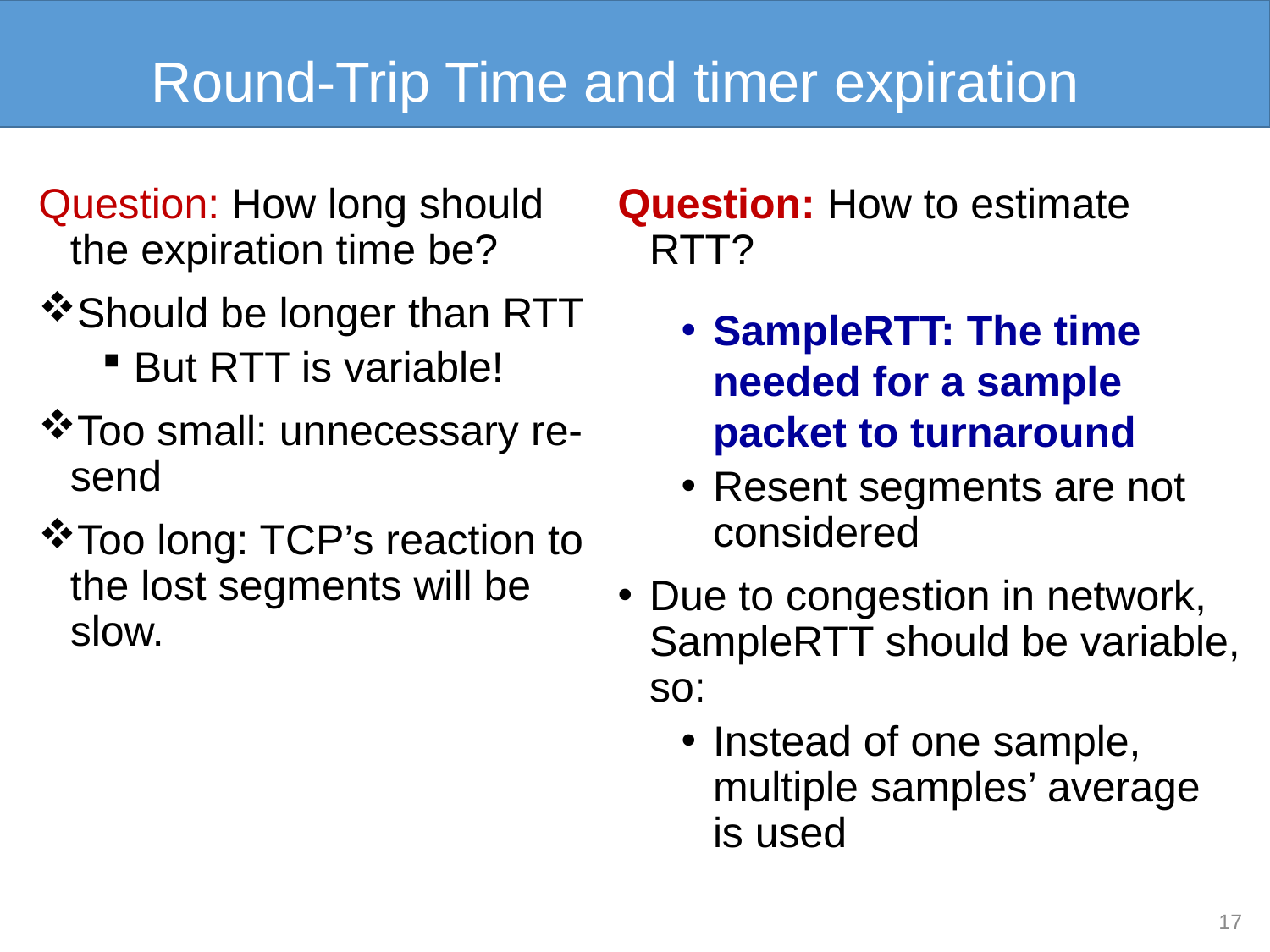

# Round-Trip Time and timer expiration
Question: How long should the expiration time be?
Should be longer than RTT
But RTT is variable!
Too small: unnecessary re-send
Too long: TCP’s reaction to the lost segments will be slow.
Question: How to estimate RTT?
SampleRTT: The time needed for a sample packet to turnaround
Resent segments are not considered
Due to congestion in network, SampleRTT should be variable, so:
Instead of one sample, multiple samples’ average is used
17